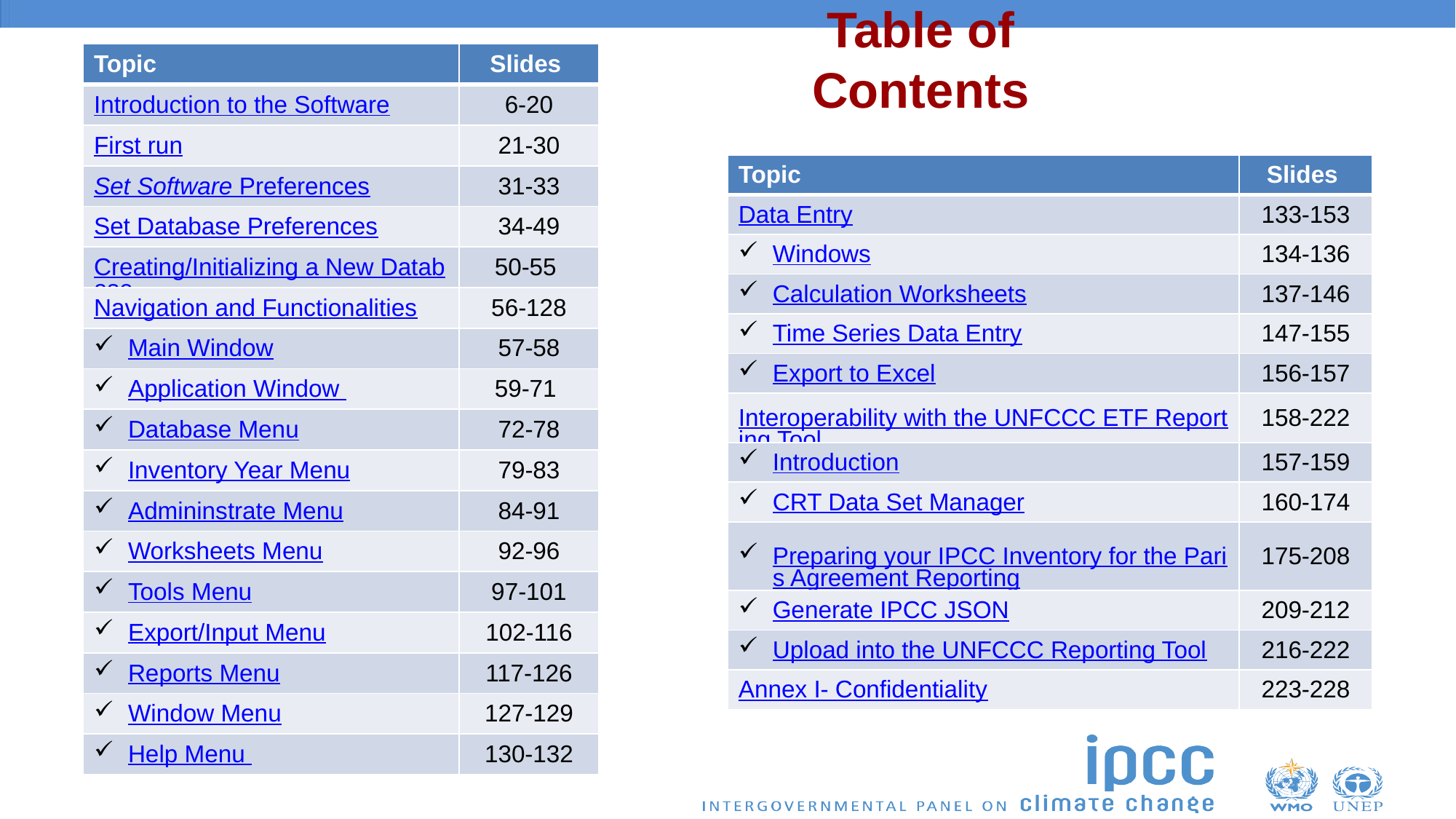

Table of Contents
| Topic | Slides |
| --- | --- |
| Introduction to the Software | 6-20 |
| First run | 21-30 |
| Set Software Preferences | 31-33 |
| Set Database Preferences | 34-49 |
| Creating/Initializing a New Database | 50-55 |
| Navigation and Functionalities | 56-128 |
| Main Window | 57-58 |
| Application Window | 59-71 |
| Database Menu | 72-78 |
| Inventory Year Menu | 79-83 |
| Admininstrate Menu | 84-91 |
| Worksheets Menu | 92-96 |
| Tools Menu | 97-101 |
| Export/Input Menu | 102-116 |
| Reports Menu | 117-126 |
| Window Menu | 127-129 |
| Help Menu | 130-132 |
| Topic | Slides |
| --- | --- |
| Data Entry | 133-153 |
| Windows | 134-136 |
| Calculation Worksheets | 137-146 |
| Time Series Data Entry | 147-155 |
| Export to Excel | 156-157 |
| Interoperability with the UNFCCC ETF Reporting Tool | 158-222 |
| Introduction | 157-159 |
| CRT Data Set Manager | 160-174 |
| Preparing your IPCC Inventory for the Paris Agreement Reporting | 175-208 |
| Generate IPCC JSON | 209-212 |
| Upload into the UNFCCC Reporting Tool | 216-222 |
| Annex I- Confidentiality | 223-228 |